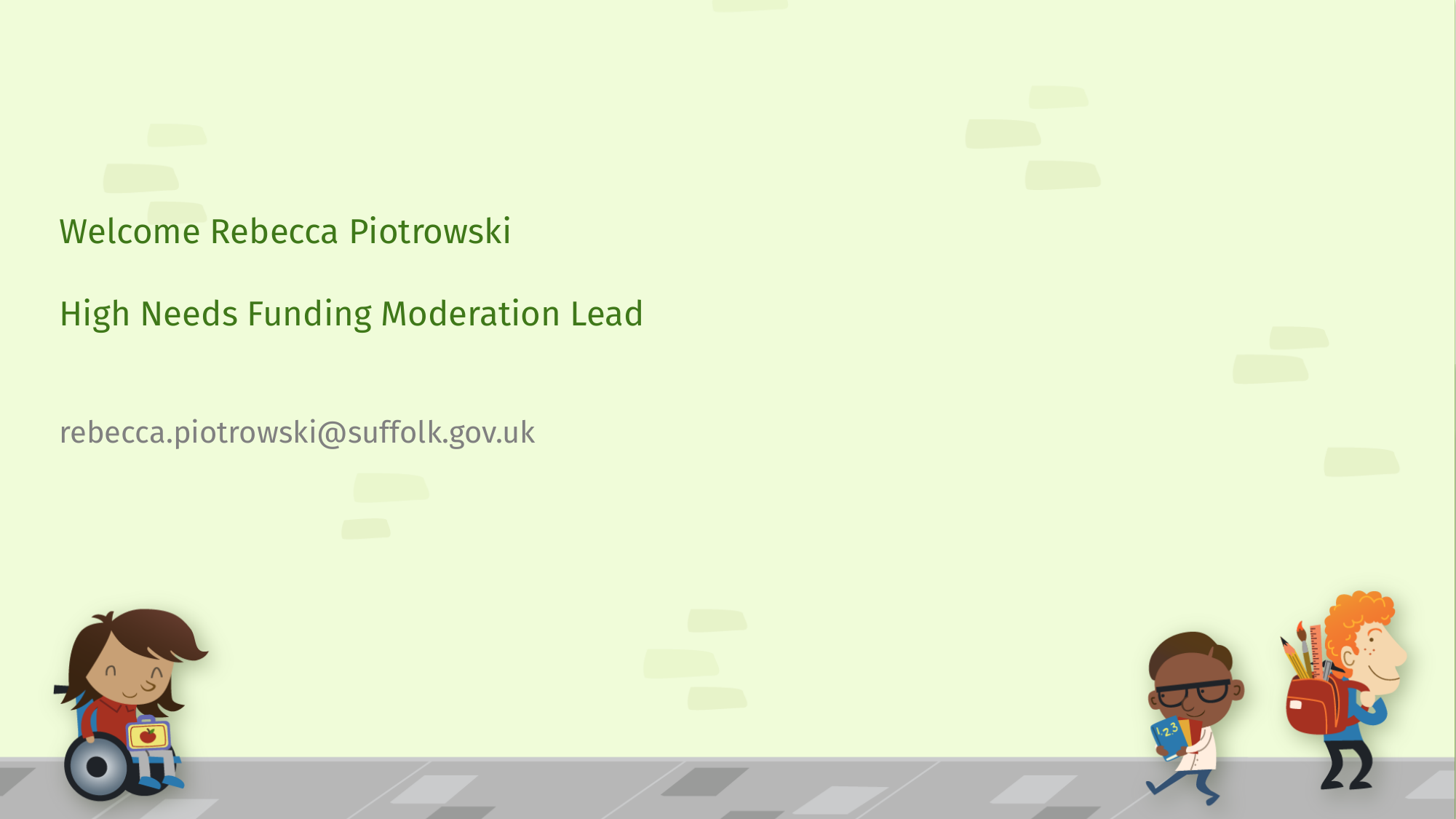

# Welcome Rebecca Piotrowski High Needs Funding Moderation Lead
rebecca.piotrowski@suffolk.gov.uk